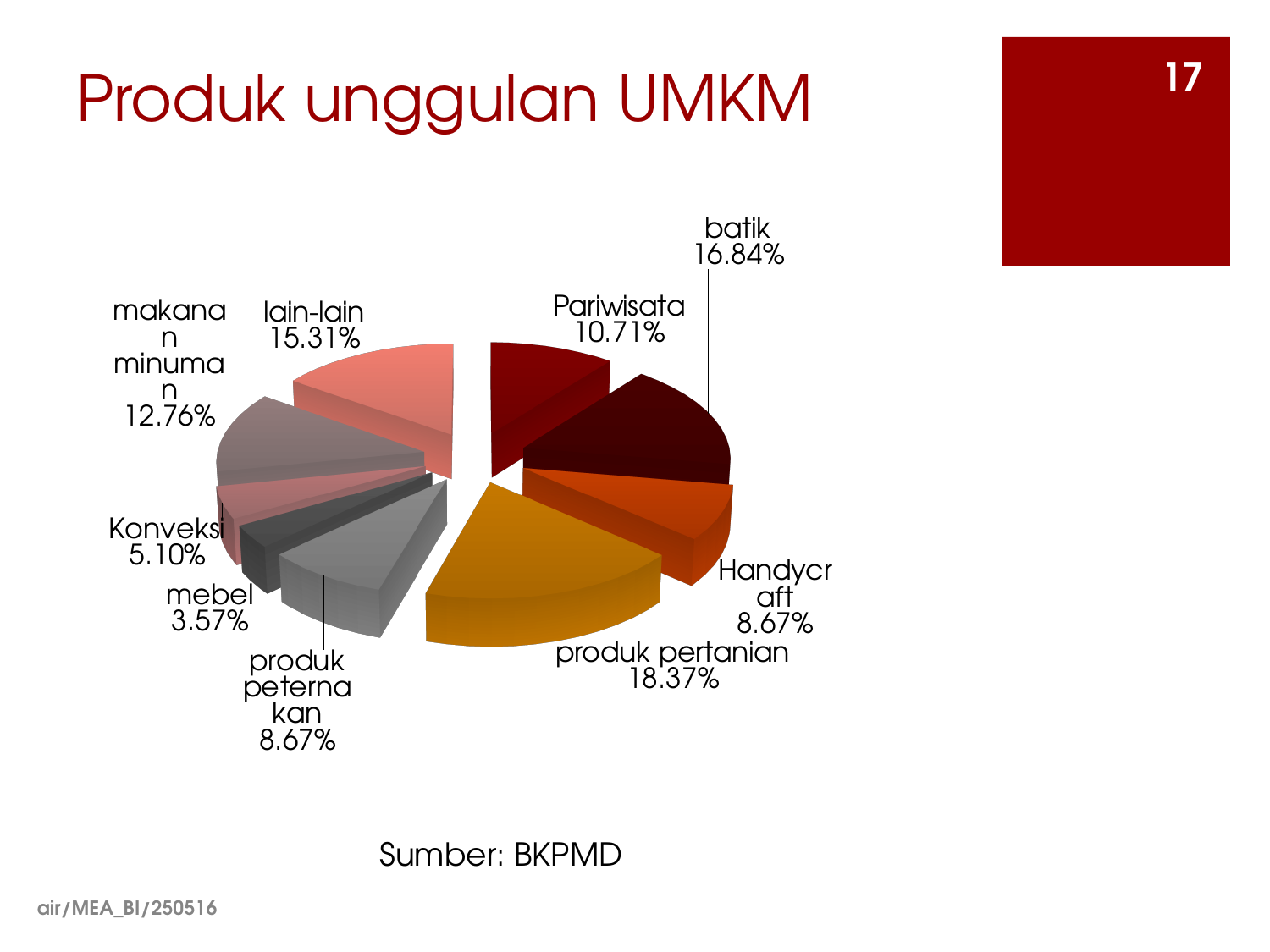

# Produk unggulan UMKM
17

[unsupported chart]

Sumber: BKPMD
air/MEA_BI/250516